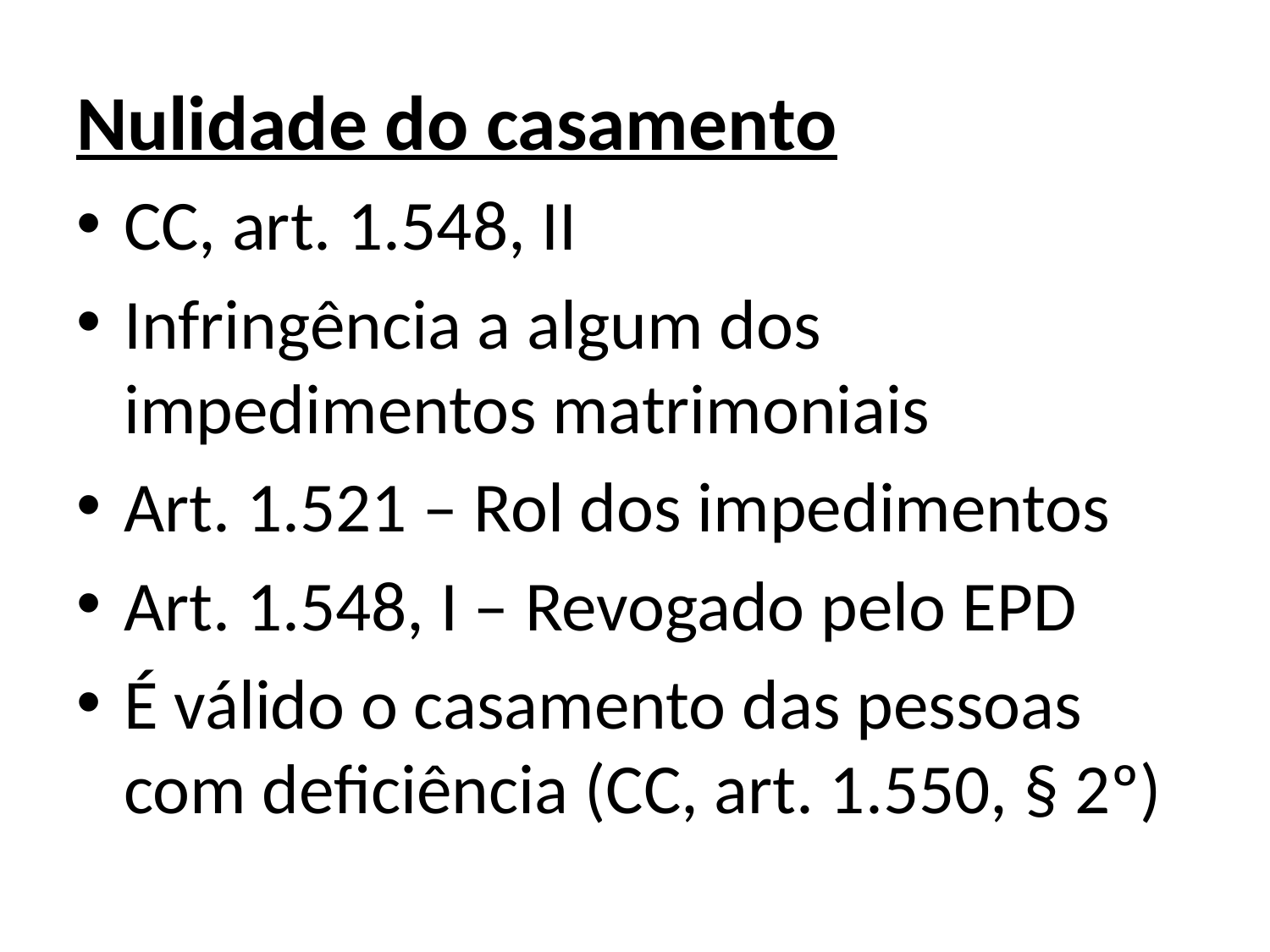

Nulidade do casamento
CC, art. 1.548, II
Infringência a algum dos impedimentos matrimoniais
Art. 1.521 – Rol dos impedimentos
Art. 1.548, I – Revogado pelo EPD
É válido o casamento das pessoas com deficiência (CC, art. 1.550, § 2º)